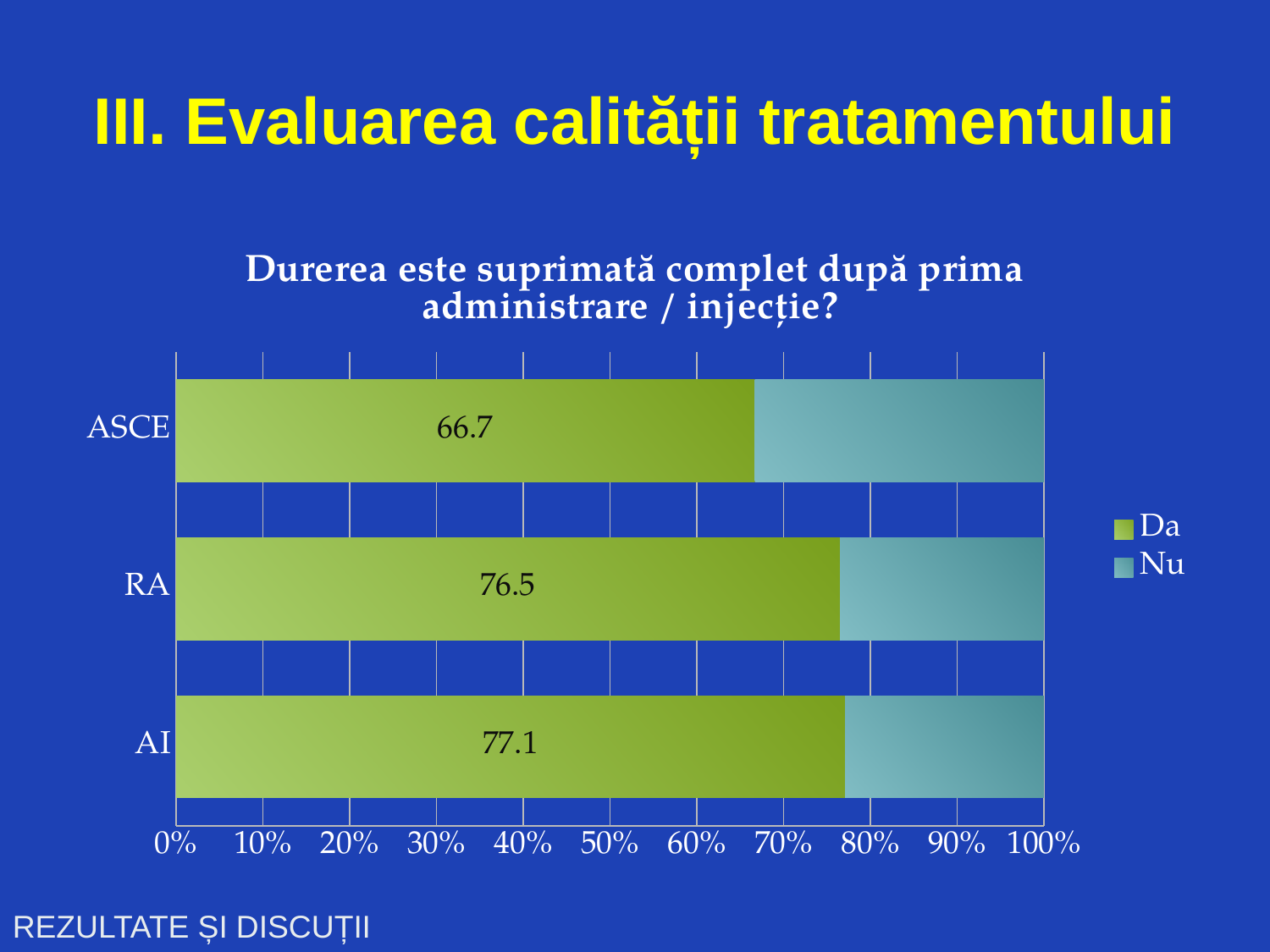

# III. Evaluarea calității tratamentului

### Chart: Durerea este suprimată complet după prima administrare / injecţie?

| Category | Da | Nu |
|---|---|---|
| AI | 77.1 | 22.9 |
| RA | 76.5 | 23.5 |
| ASCE | 66.7 | 33.300000000000004 |
REZULTATE ȘI DISCUȚII